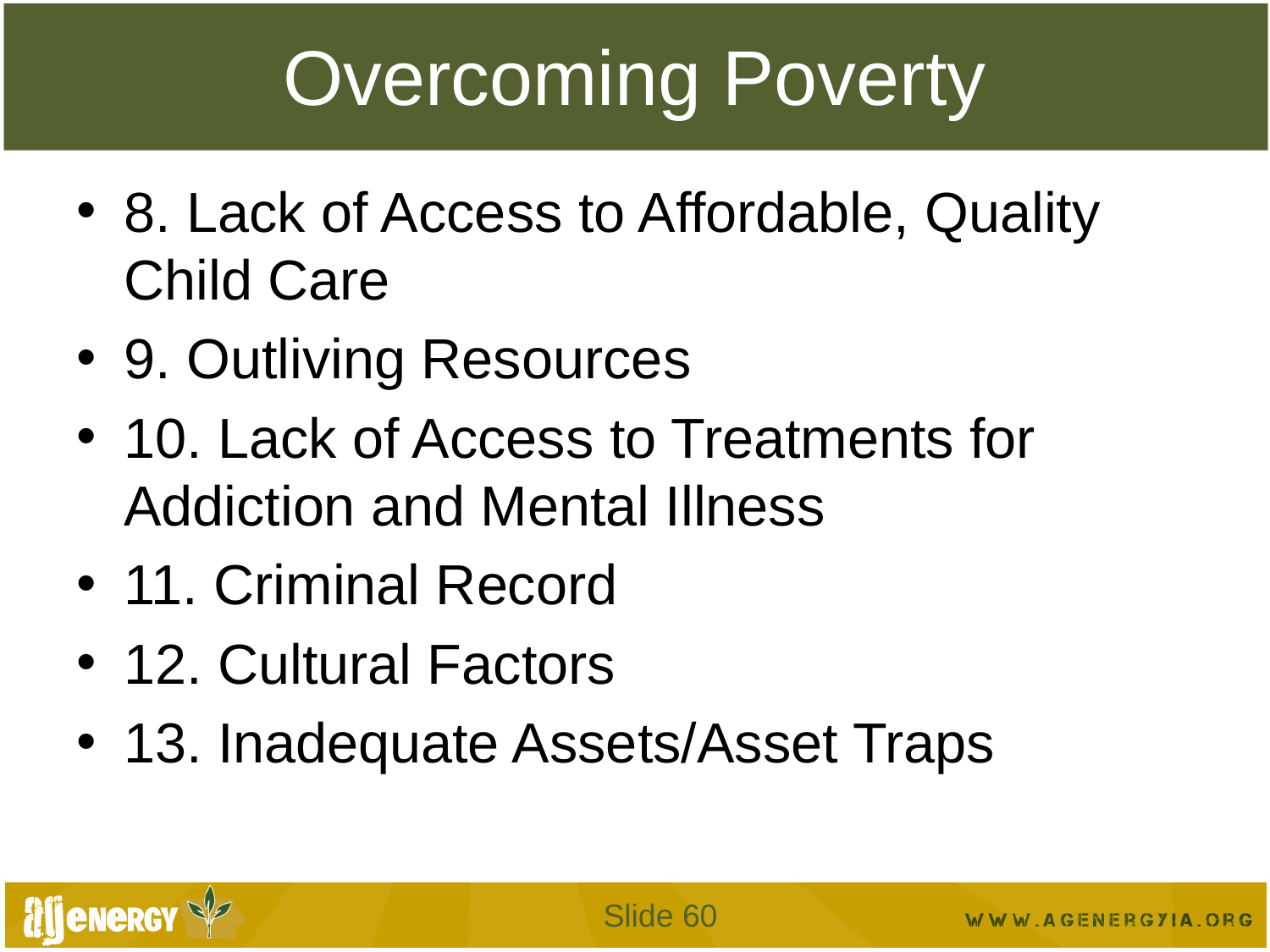

# Overcoming Poverty
8. Lack of Access to Affordable, Quality Child Care
9. Outliving Resources
10. Lack of Access to Treatments for Addiction and Mental Illness
11. Criminal Record
12. Cultural Factors
13. Inadequate Assets/Asset Traps

Slide 60